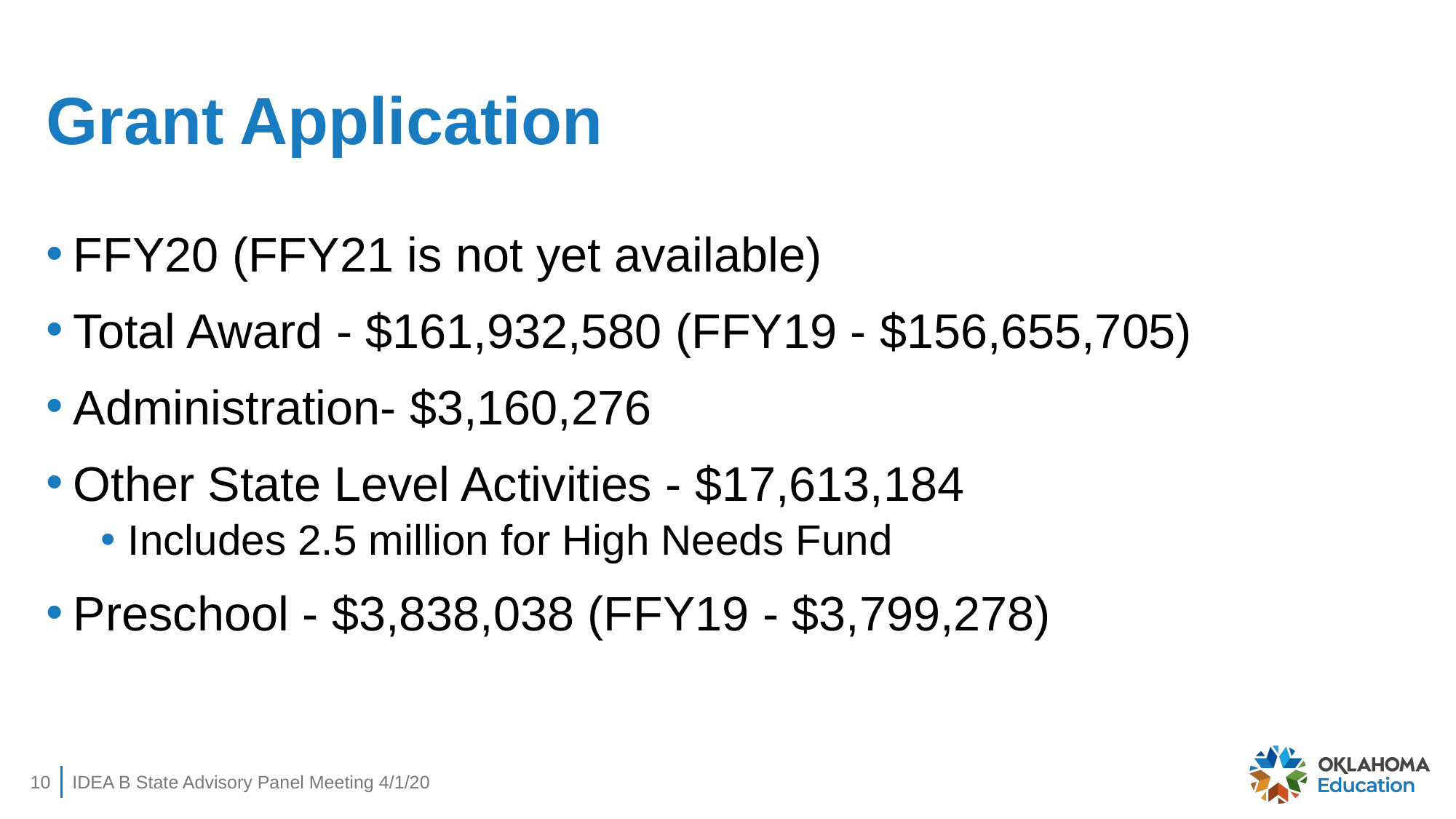

# Grant Application
FFY20 (FFY21 is not yet available)
Total Award - $161,932,580 (FFY19 - $156,655,705)
Administration- $3,160,276
Other State Level Activities - $17,613,184
Includes 2.5 million for High Needs Fund
Preschool - $3,838,038 (FFY19 - $3,799,278)

10
IDEA B State Advisory Panel Meeting 4/1/20